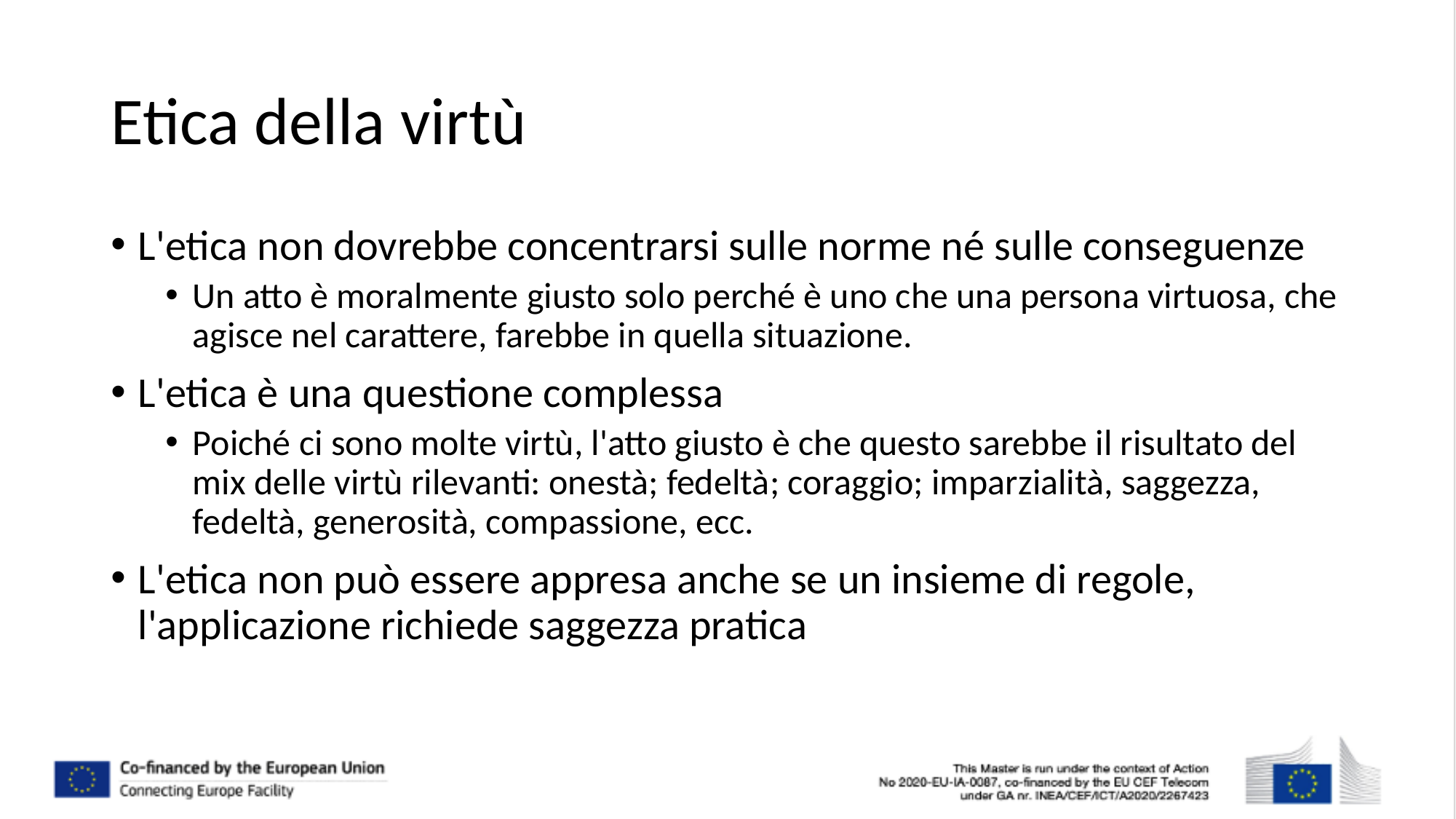

# Etica della virtù
L'etica non dovrebbe concentrarsi sulle norme né sulle conseguenze
Un atto è moralmente giusto solo perché è uno che una persona virtuosa, che agisce nel carattere, farebbe in quella situazione.
L'etica è una questione complessa
Poiché ci sono molte virtù, l'atto giusto è che questo sarebbe il risultato del mix delle virtù rilevanti: onestà; fedeltà; coraggio; imparzialità, saggezza, fedeltà, generosità, compassione, ecc.
L'etica non può essere appresa anche se un insieme di regole, l'applicazione richiede saggezza pratica